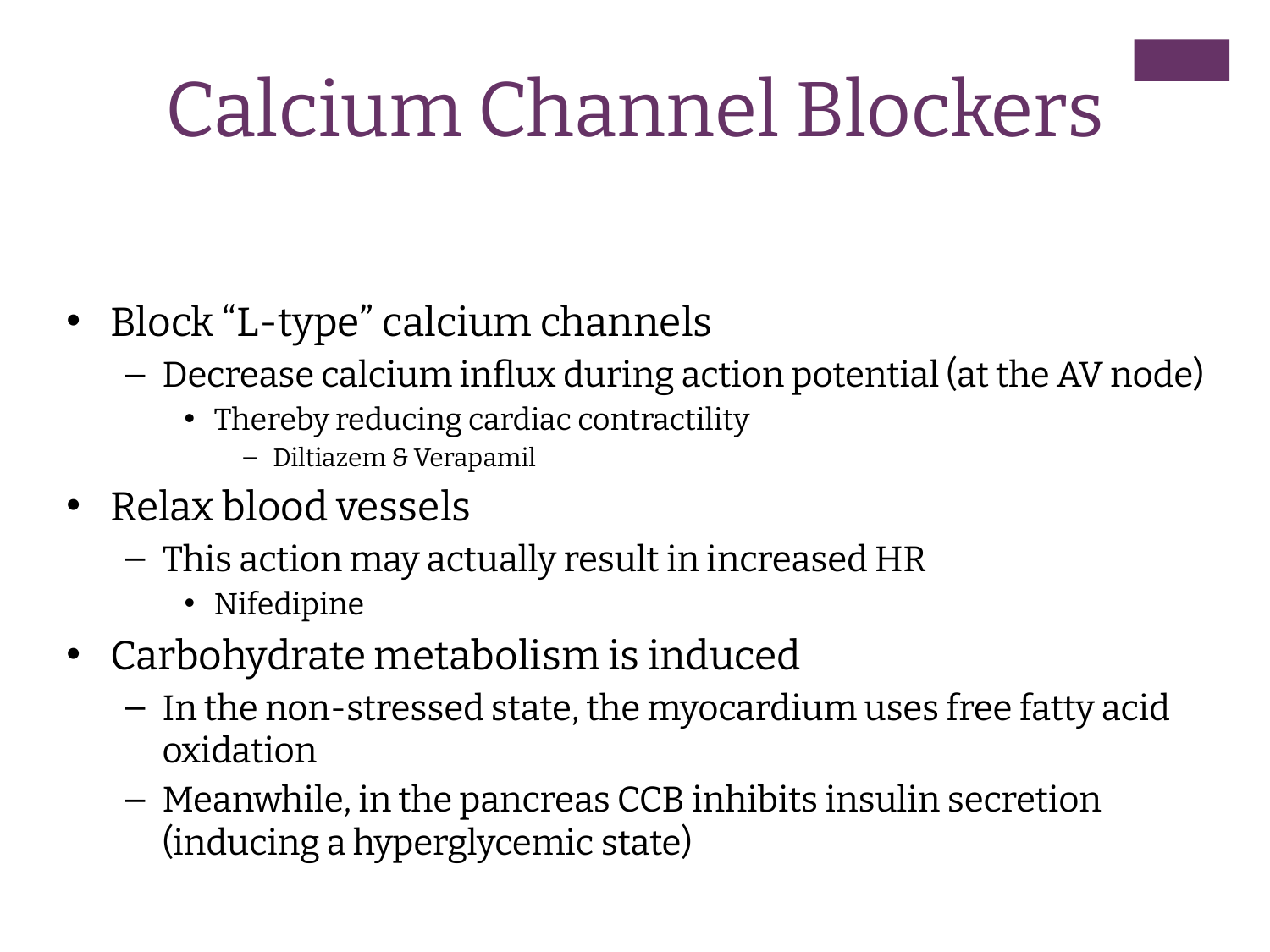

Calcium Channel Blockers
Block “L-type” calcium channels
Decrease calcium influx during action potential (at the AV node)
Thereby reducing cardiac contractility
Diltiazem & Verapamil
Relax blood vessels
This action may actually result in increased HR
Nifedipine
Carbohydrate metabolism is induced
In the non-stressed state, the myocardium uses free fatty acid oxidation
Meanwhile, in the pancreas CCB inhibits insulin secretion (inducing a hyperglycemic state)